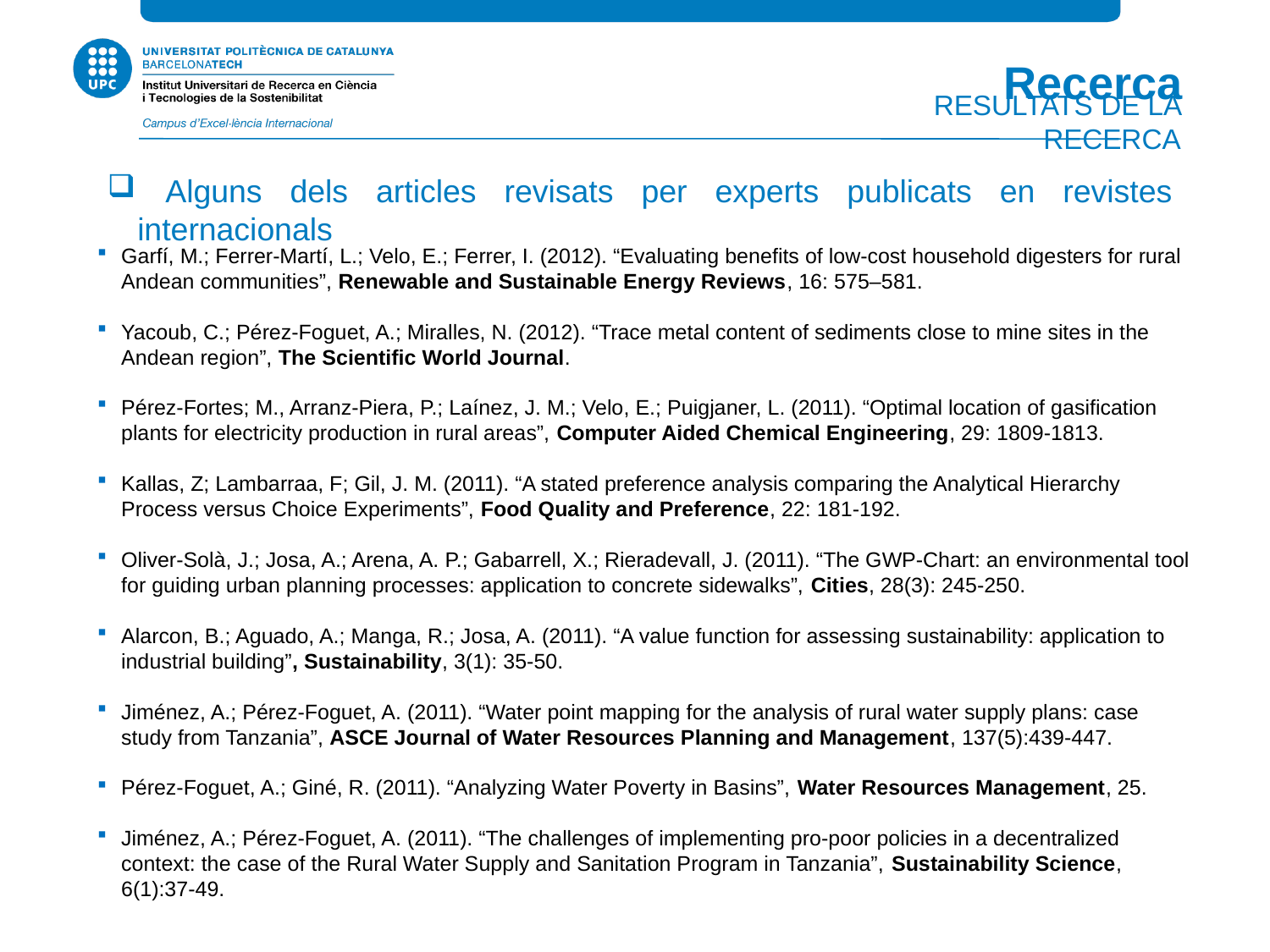

Recerca
RESULTATS DE LA RECERCA
 Alguns dels articles revisats per experts publicats en revistes internacionals

Garfí, M.; Ferrer-Martí, L.; Velo, E.; Ferrer, I. (2012). “Evaluating benefits of low-cost household digesters for rural Andean communities”, Renewable and Sustainable Energy Reviews, 16: 575–581.

Yacoub, C.; Pérez-Foguet, A.; Miralles, N. (2012). “Trace metal content of sediments close to mine sites in the Andean region”, The Scientific World Journal.

Pérez-Fortes; M., Arranz-Piera, P.; Laínez, J. M.; Velo, E.; Puigjaner, L. (2011). “Optimal location of gasification plants for electricity production in rural areas”, Computer Aided Chemical Engineering, 29: 1809-1813.

Kallas, Z; Lambarraa, F; Gil, J. M. (2011). “A stated preference analysis comparing the Analytical Hierarchy Process versus Choice Experiments”, Food Quality and Preference, 22: 181-192.

Oliver-Solà, J.; Josa, A.; Arena, A. P.; Gabarrell, X.; Rieradevall, J. (2011). “The GWP-Chart: an environmental tool for guiding urban planning processes: application to concrete sidewalks”, Cities, 28(3): 245-250.

Alarcon, B.; Aguado, A.; Manga, R.; Josa, A. (2011). “A value function for assessing sustainability: application to industrial building”, Sustainability, 3(1): 35-50.

Jiménez, A.; Pérez-Foguet, A. (2011). “Water point mapping for the analysis of rural water supply plans: case study from Tanzania”, ASCE Journal of Water Resources Planning and Management, 137(5):439-447.

Pérez-Foguet, A.; Giné, R. (2011). “Analyzing Water Poverty in Basins”, Water Resources Management, 25.

Jiménez, A.; Pérez-Foguet, A. (2011). “The challenges of implementing pro-poor policies in a decentralized context: the case of the Rural Water Supply and Sanitation Program in Tanzania”, Sustainability Science, 6(1):37-49.